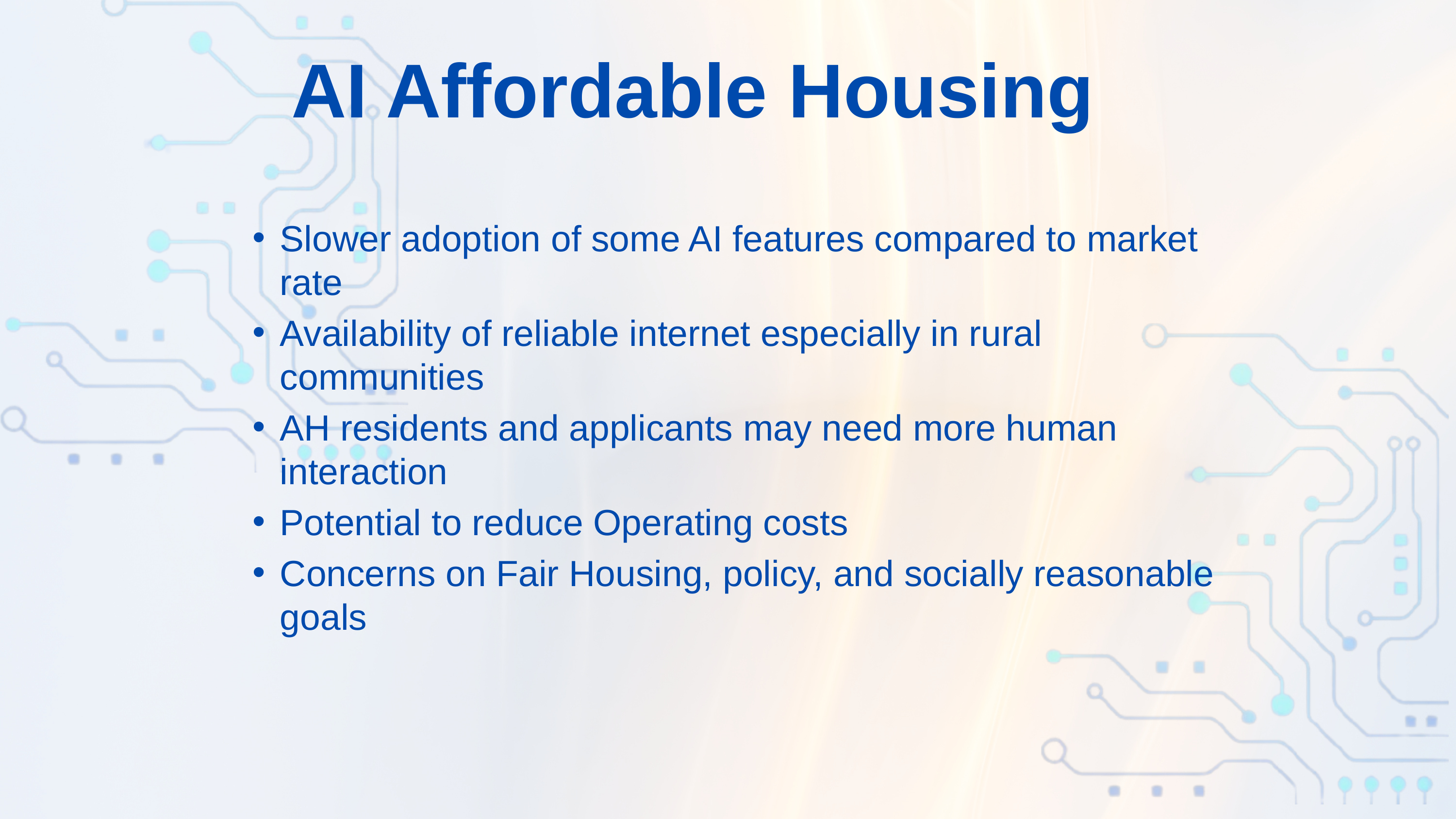

AI Affordable Housing

Slower adoption of some AI features compared to market rate
Availability of reliable internet especially in rural communities
AH residents and applicants may need more human interaction
Potential to reduce Operating costs
Concerns on Fair Housing, policy, and socially reasonable goals